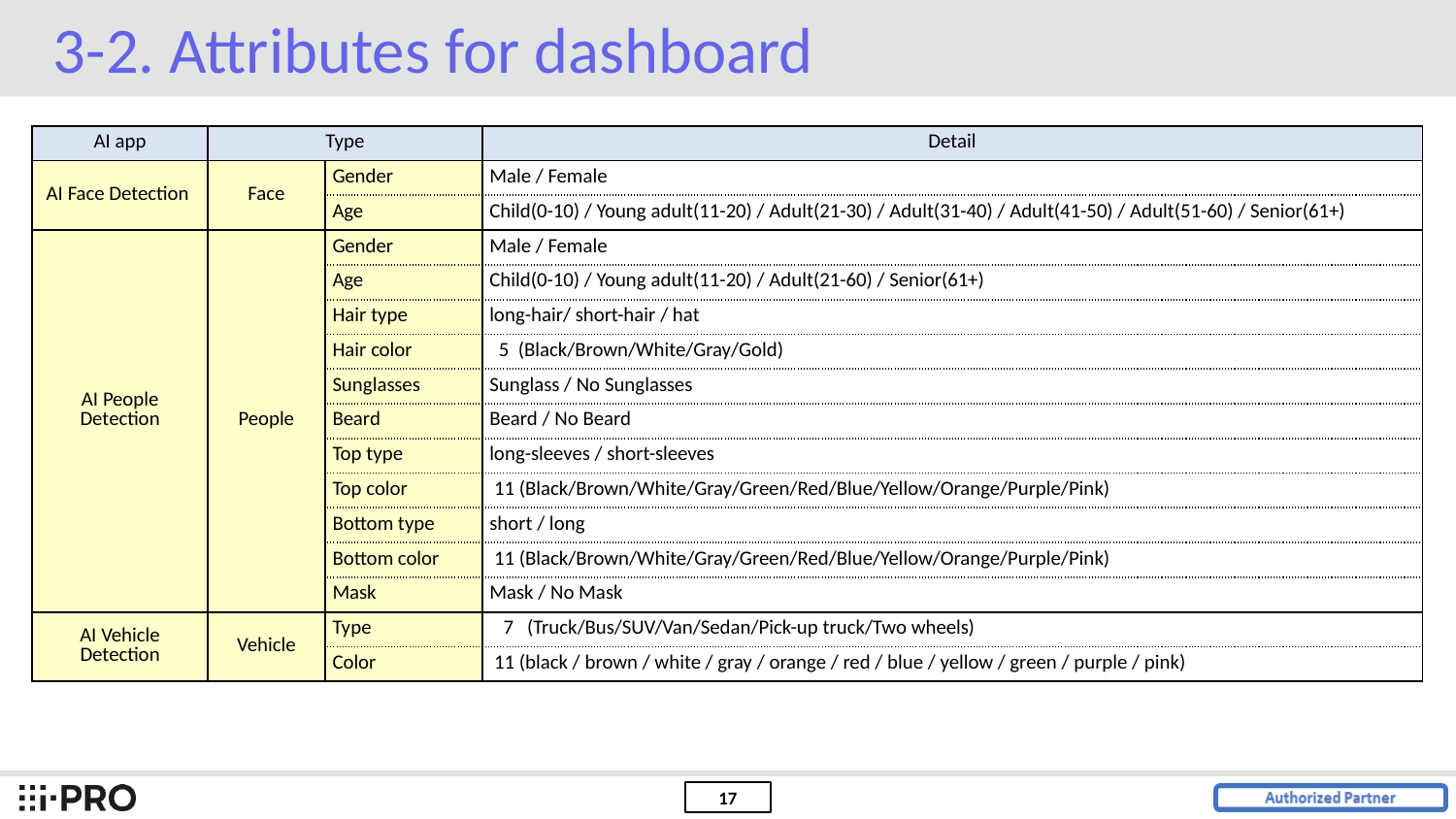

3-2. Attributes for dashboard
| AI app | Type |  | Detail |
| --- | --- | --- | --- |
| AI Face Detection | Face | Gender | Male / Female |
|  |  | Age | Child(0-10) / Young adult(11-20) / Adult(21-30) / Adult(31-40) / Adult(41-50) / Adult(51-60) / Senior(61+) |
| AI People Detection | People | Gender | Male / Female |
|  |  | Age | Child(0-10) / Young adult(11-20) / Adult(21-60) / Senior(61+) |
|  |  | Hair type | long-hair/ short-hair / hat |
|  |  | Hair color | 5 (Black/Brown/White/Gray/Gold) |
|  |  | Sunglasses | Sunglass / No Sunglasses |
|  |  | Beard | Beard / No Beard |
|  |  | Top type | long-sleeves / short-sleeves |
|  |  | Top color | 11 (Black/Brown/White/Gray/Green/Red/Blue/Yellow/Orange/Purple/Pink) |
|  |  | Bottom type | short / long |
|  |  | Bottom color | 11 (Black/Brown/White/Gray/Green/Red/Blue/Yellow/Orange/Purple/Pink) |
|  |  | Mask | Mask / No Mask |
| AI Vehicle Detection | Vehicle | Type | 7 (Truck/Bus/SUV/Van/Sedan/Pick-up truck/Two wheels) |
|  |  | Color | 11 (black / brown / white / gray / orange / red / blue / yellow / green / purple / pink) |